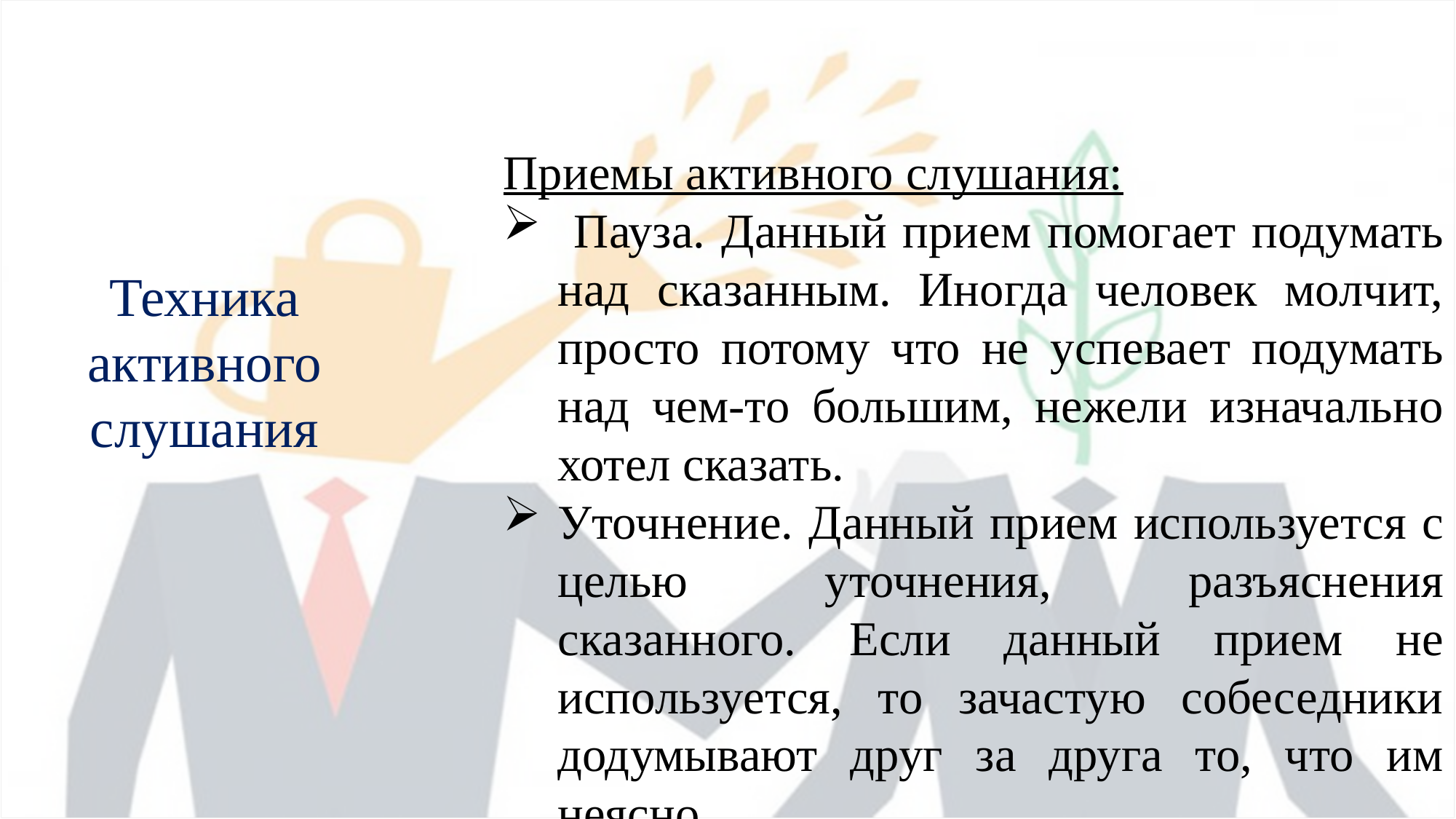

# Техника активного слушания
Приемы активного слушания:
 Пауза. Данный прием помогает подумать над сказанным. Иногда человек молчит, просто потому что не успевает подумать над чем-то большим, нежели изначально хотел сказать.
Уточнение. Данный прием используется с целью уточнения, разъяснения сказанного. Если данный прием не используется, то зачастую собеседники додумывают друг за друга то, что им неясно.